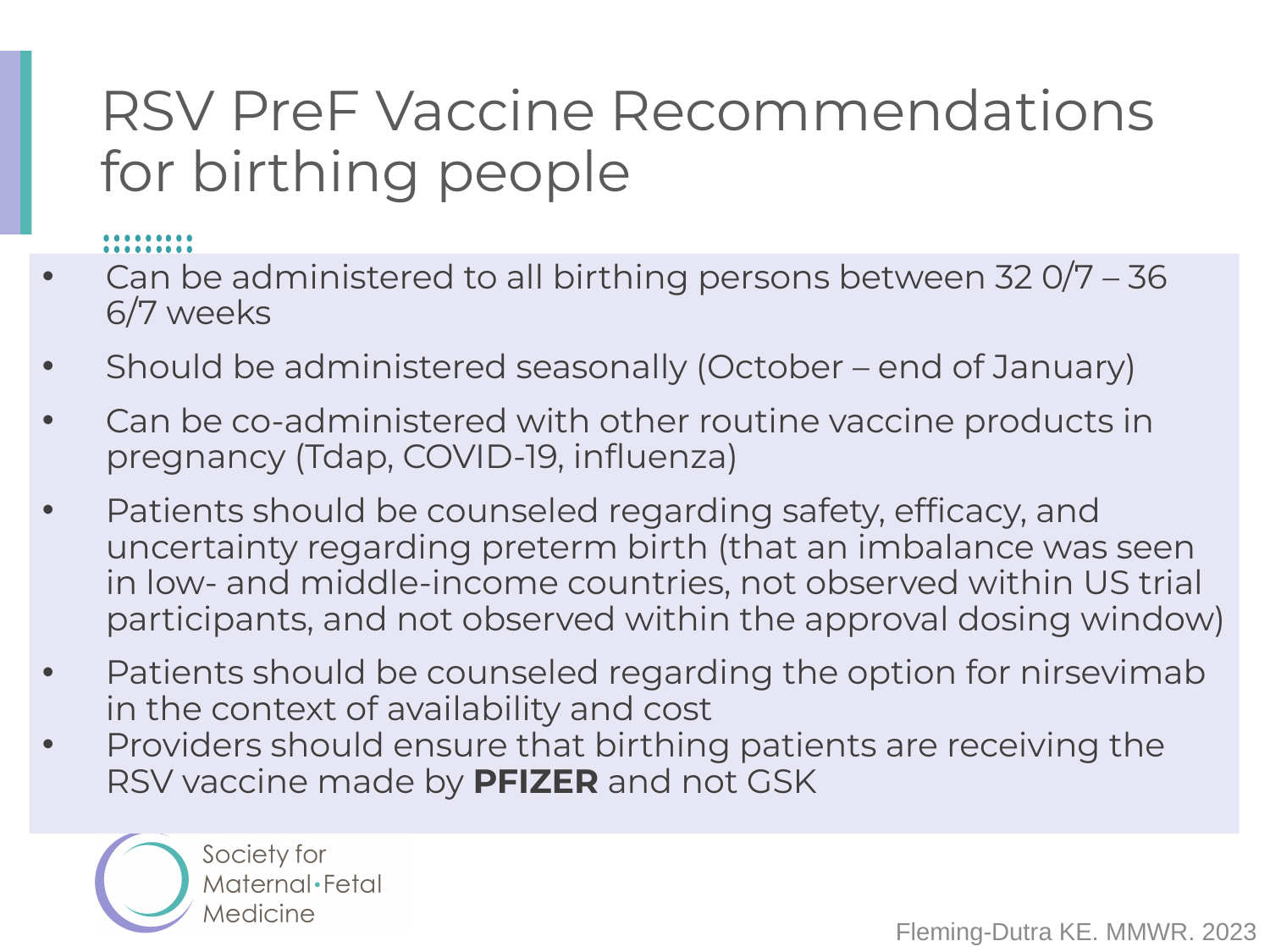

# RSV PreF Vaccine Recommendations for birthing people
Can be administered to all birthing persons between 32 0/7 – 36 6/7 weeks
Should be administered seasonally (October – end of January)
Can be co-administered with other routine vaccine products in pregnancy (Tdap, COVID-19, influenza)
Patients should be counseled regarding safety, efficacy, and uncertainty regarding preterm birth (that an imbalance was seen in low- and middle-income countries, not observed within US trial participants, and not observed within the approval dosing window)
Patients should be counseled regarding the option for nirsevimab in the context of availability and cost
Providers should ensure that birthing patients are receiving the RSV vaccine made by PFIZER and not GSK
Fleming-Dutra KE. MMWR. 2023